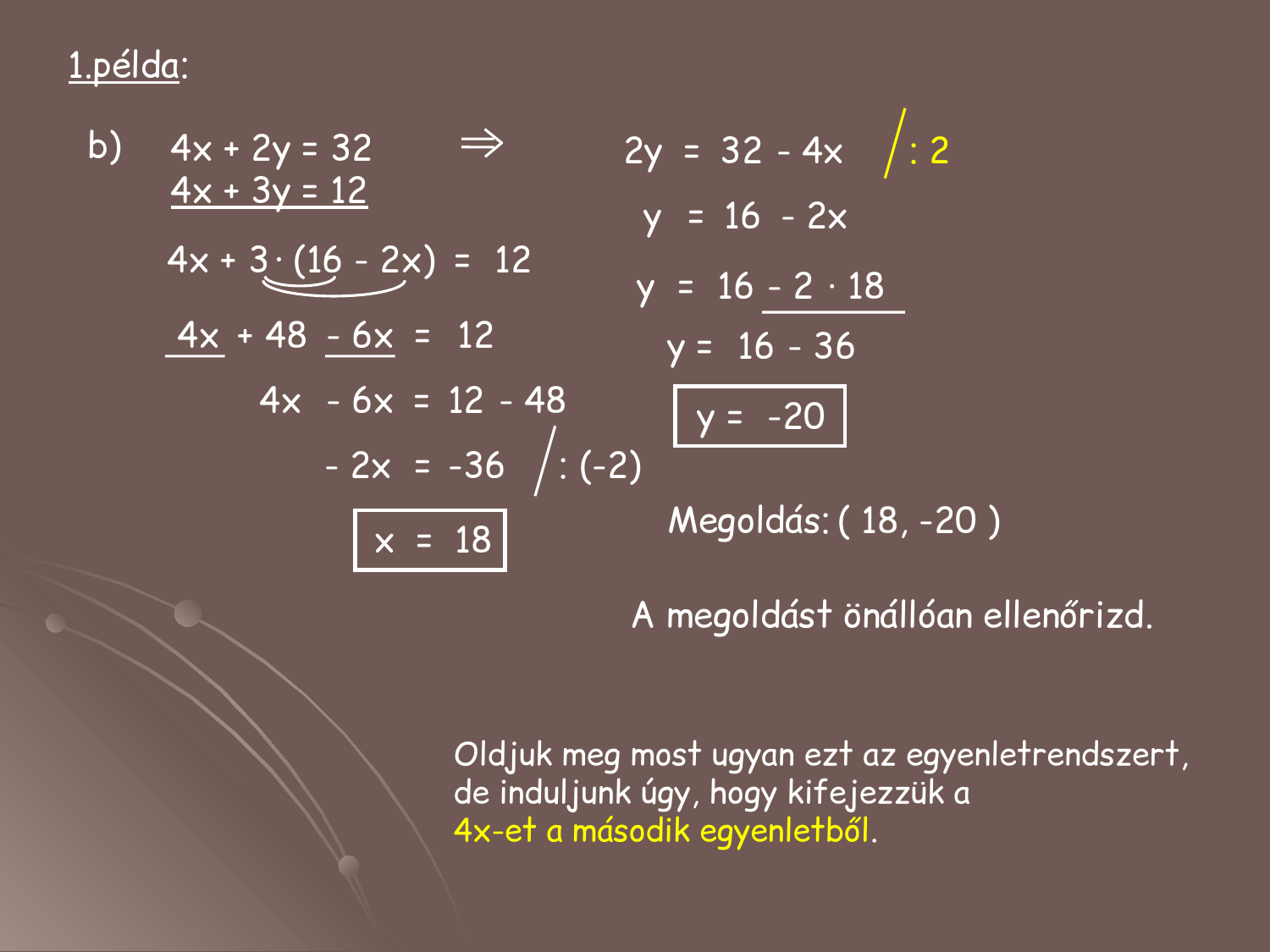

1.példa:

b)
4x + 2y = 32
4x + 3y = 12
2y
=
32
- 4x
: 2

y
=
16
- 2x
4x + 3 ∙
(16 - 2x)
=
12
·
y
=
16
- 2
18

4x
+ 48
- 6x
=
12

y =
16
- 36

4x
- 6x
=
12
- 48

y =
-20

- 2x
=
-36
: (-2)
Megoldás:
( 18, -20 )

x  =
18
A megoldást önállóan ellenőrizd.
Oldjuk meg most ugyan ezt az egyenletrendszert,
de induljunk úgy, hogy kifejezzük a
4x-et a második egyenletből.